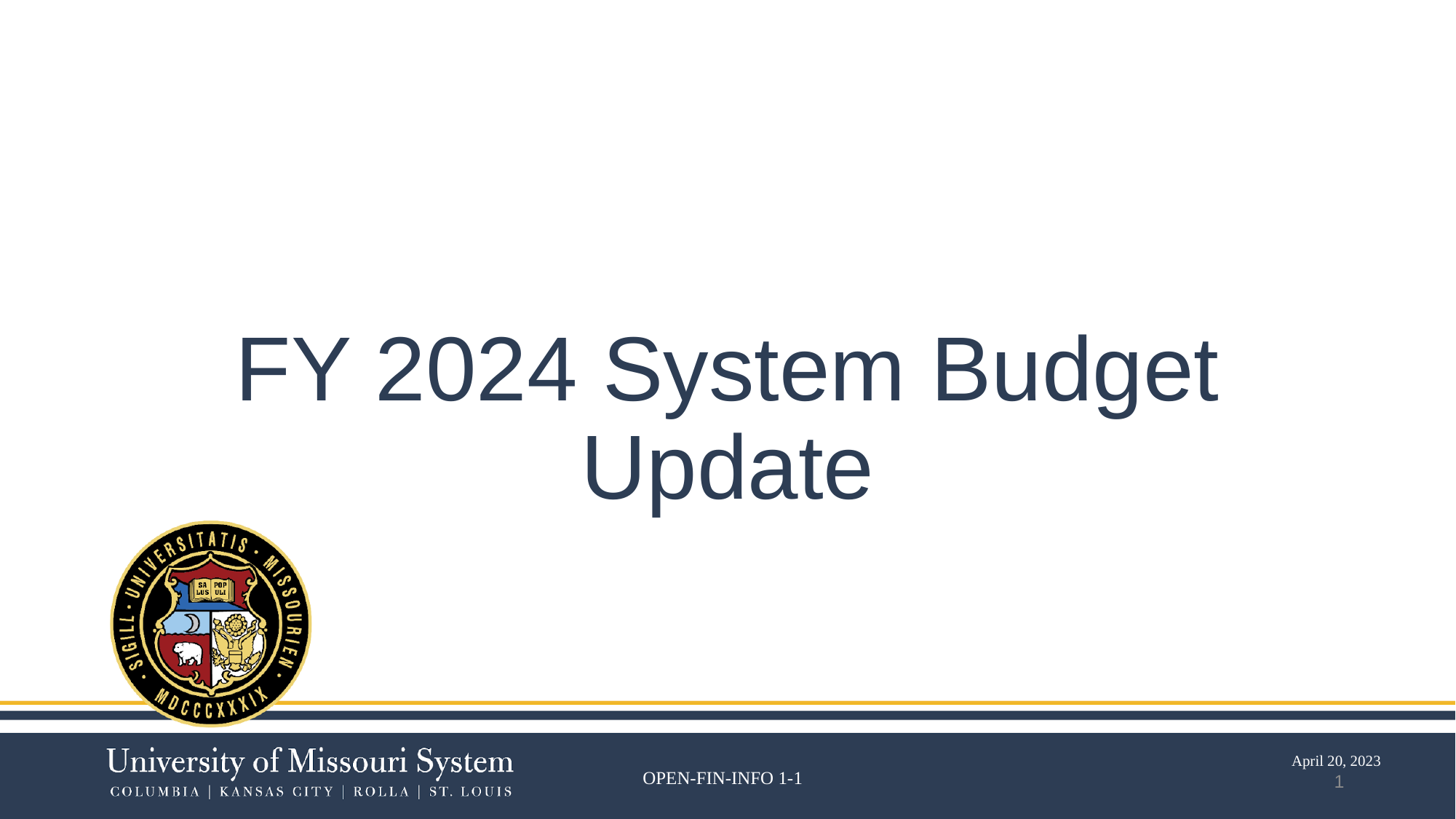

# FY 2024 System Budget Update
1